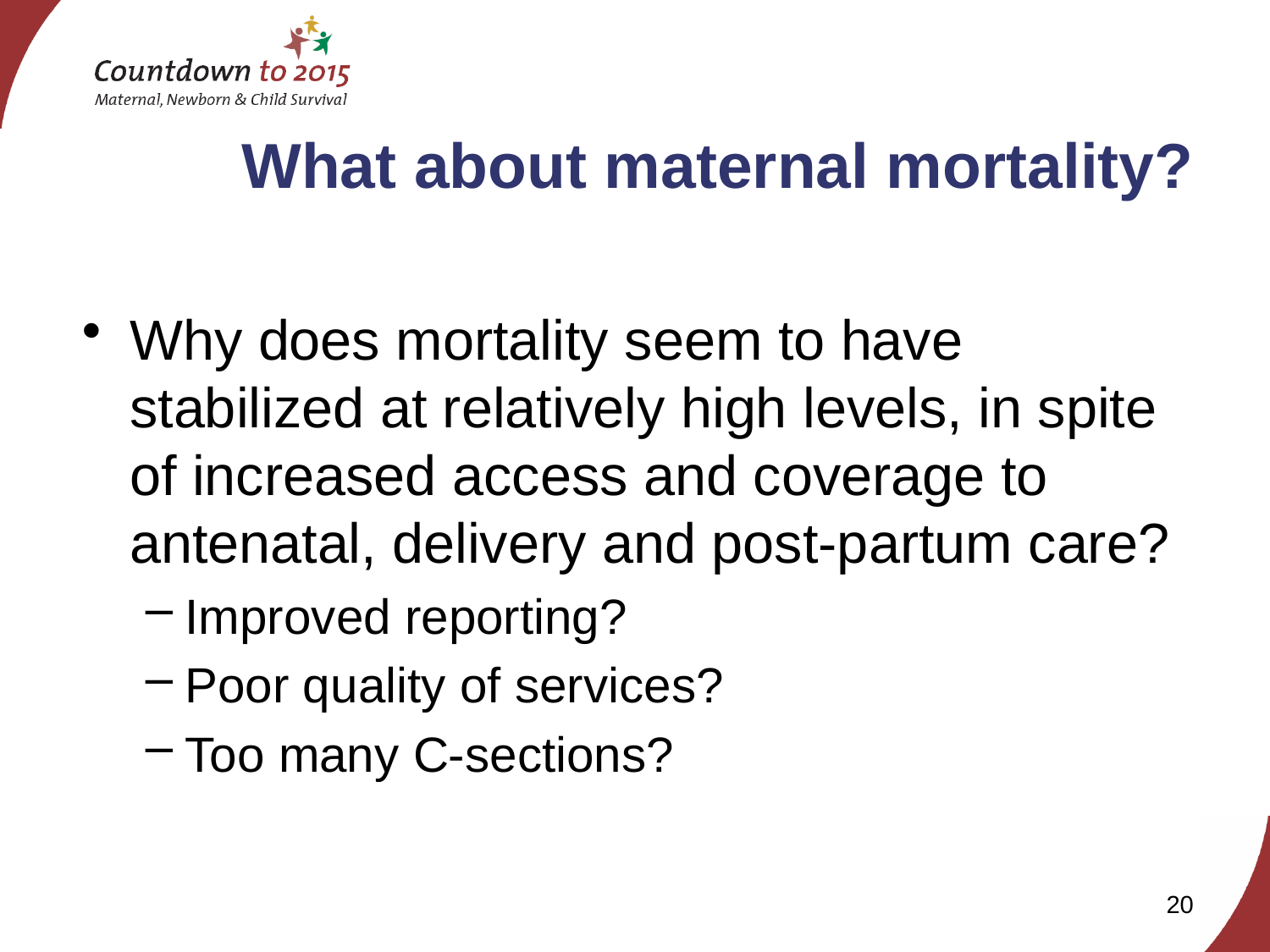

# What about maternal mortality?
Why does mortality seem to have stabilized at relatively high levels, in spite of increased access and coverage to antenatal, delivery and post-partum care?
Improved reporting?
Poor quality of services?
Too many C-sections?

20